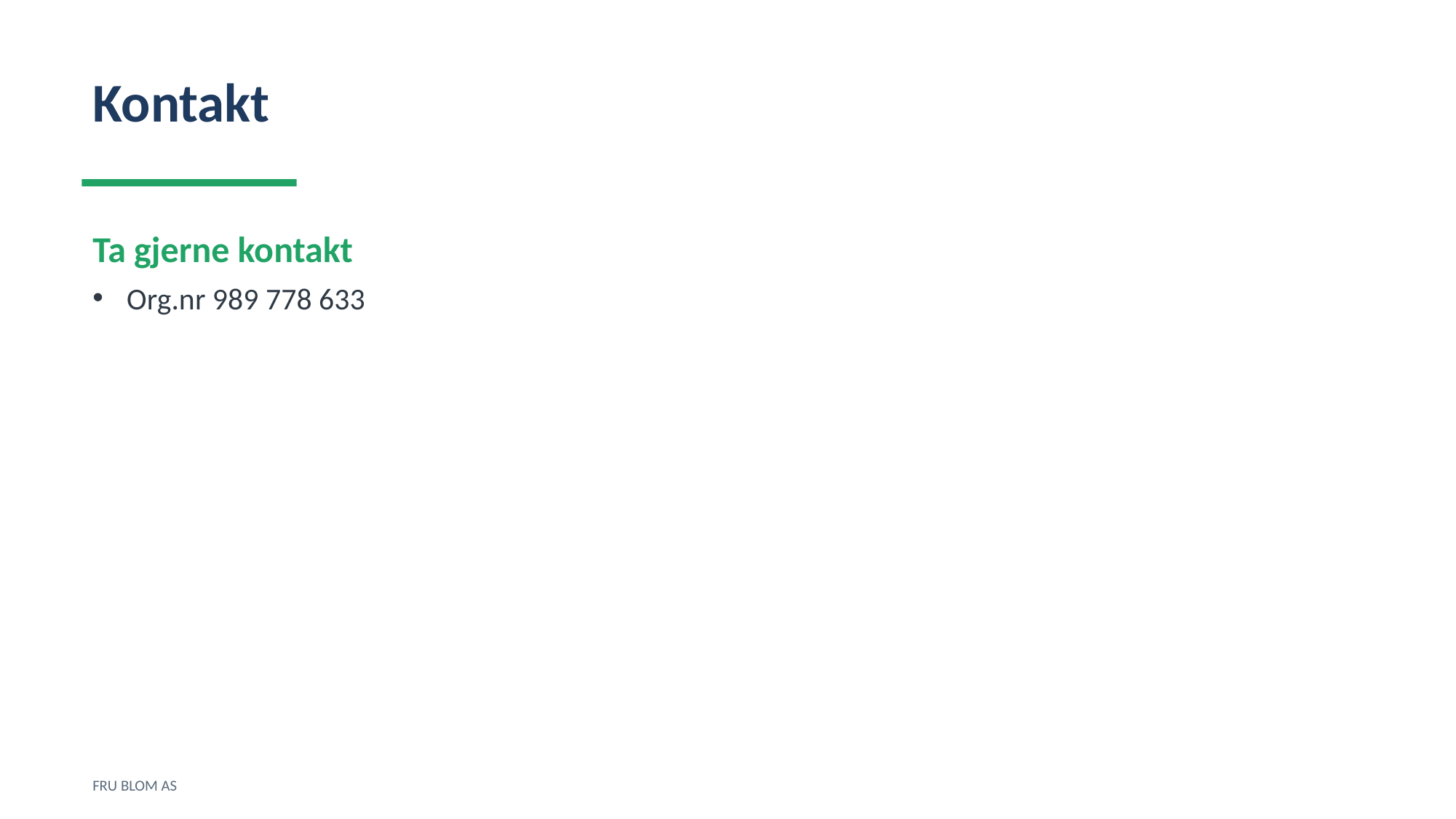

Kontakt

Ta gjerne kontakt
Org.nr 989 778 633
FRU BLOM AS